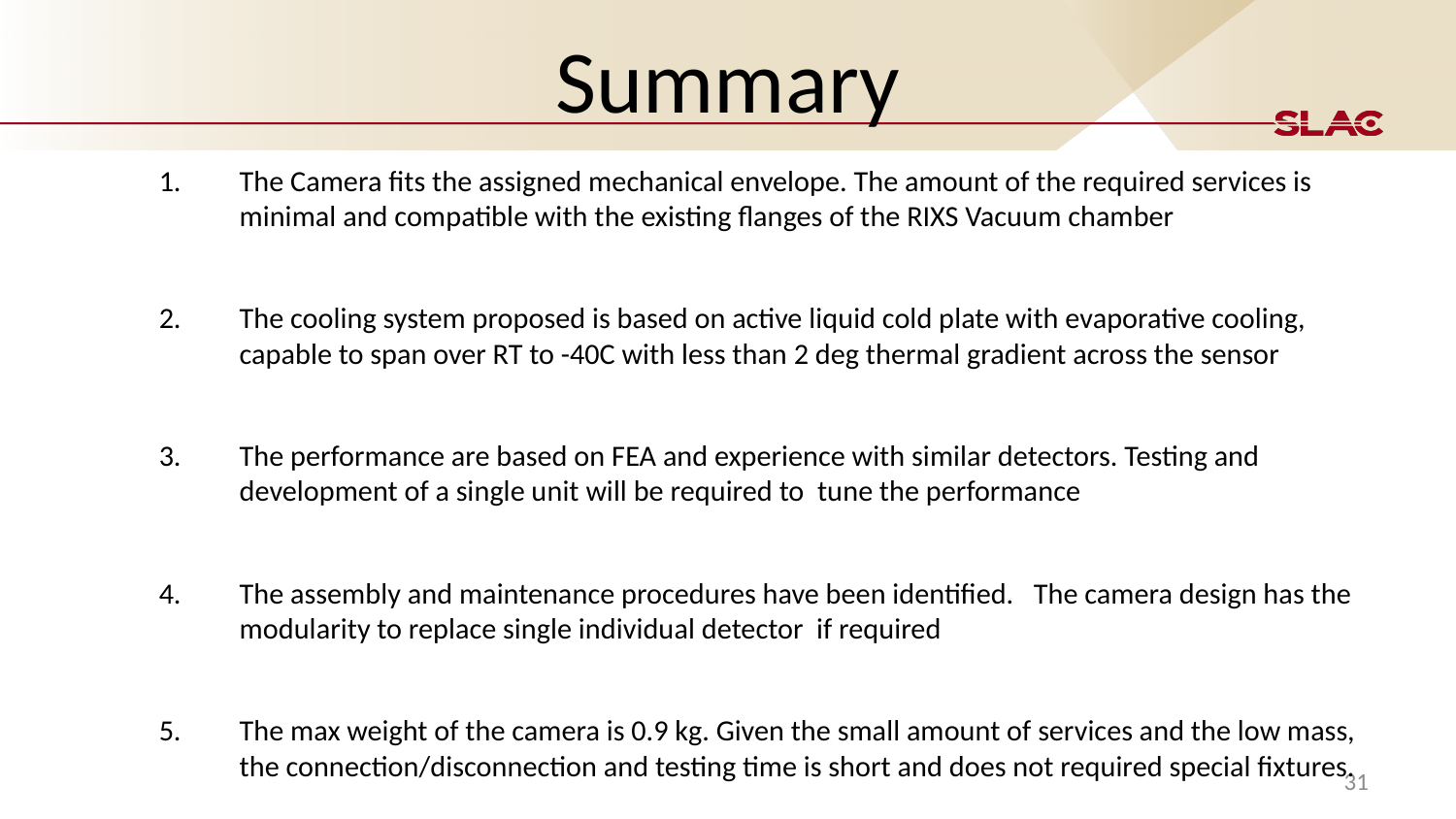

# Summary
The Camera fits the assigned mechanical envelope. The amount of the required services is minimal and compatible with the existing flanges of the RIXS Vacuum chamber

The cooling system proposed is based on active liquid cold plate with evaporative cooling, capable to span over RT to -40C with less than 2 deg thermal gradient across the sensor

The performance are based on FEA and experience with similar detectors. Testing and development of a single unit will be required to  tune the performance

The assembly and maintenance procedures have been identified.   The camera design has the modularity to replace single individual detector  if required

The max weight of the camera is 0.9 kg. Given the small amount of services and the low mass, the connection/disconnection and testing time is short and does not required special fixtures.
31